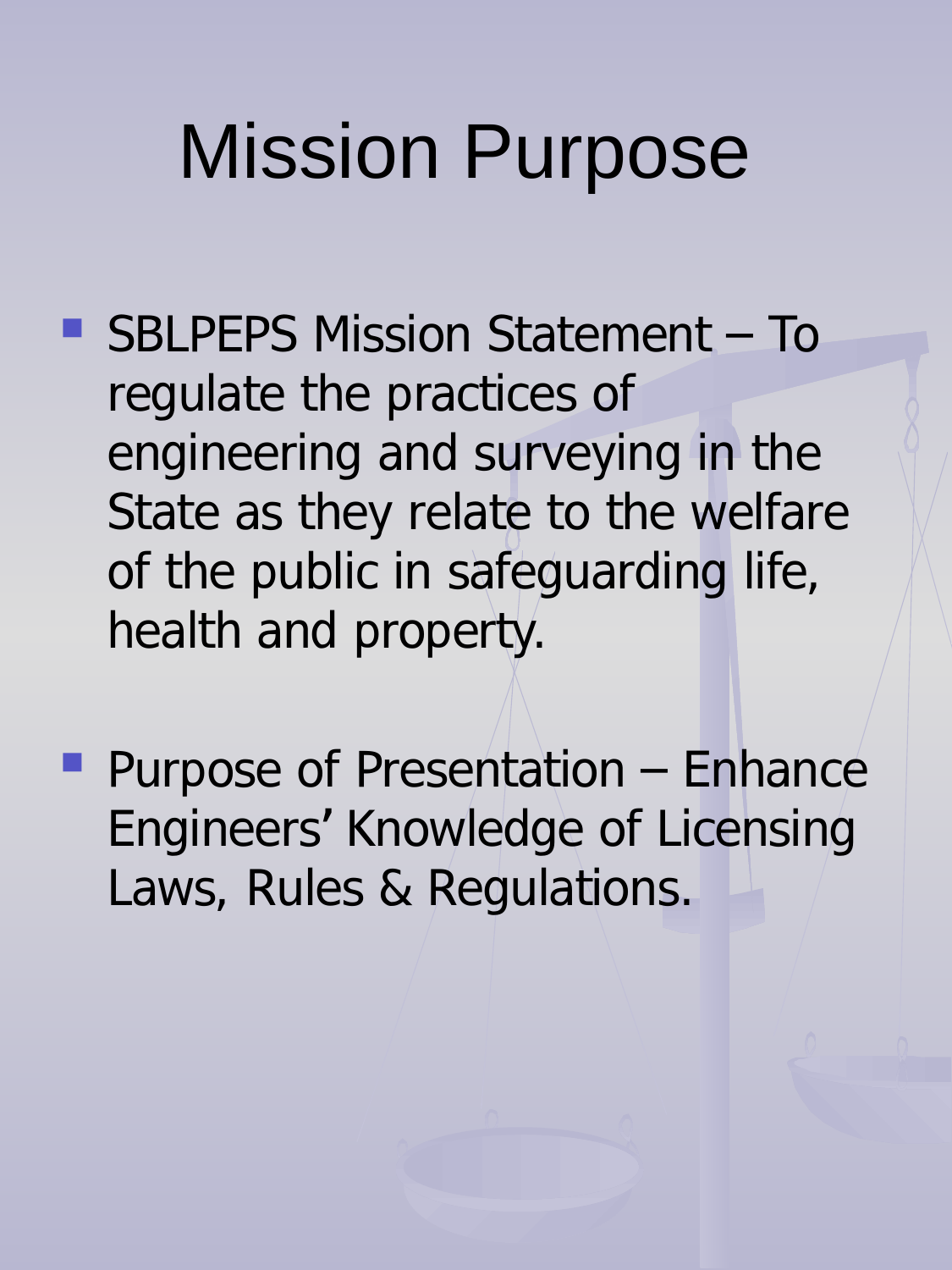

# Mission Purpose
SBLPEPS Mission Statement – To regulate the practices of engineering and surveying in the State as they relate to the welfare of the public in safeguarding life, health and property.

Purpose of Presentation – Enhance Engineers’ Knowledge of Licensing Laws, Rules & Regulations.